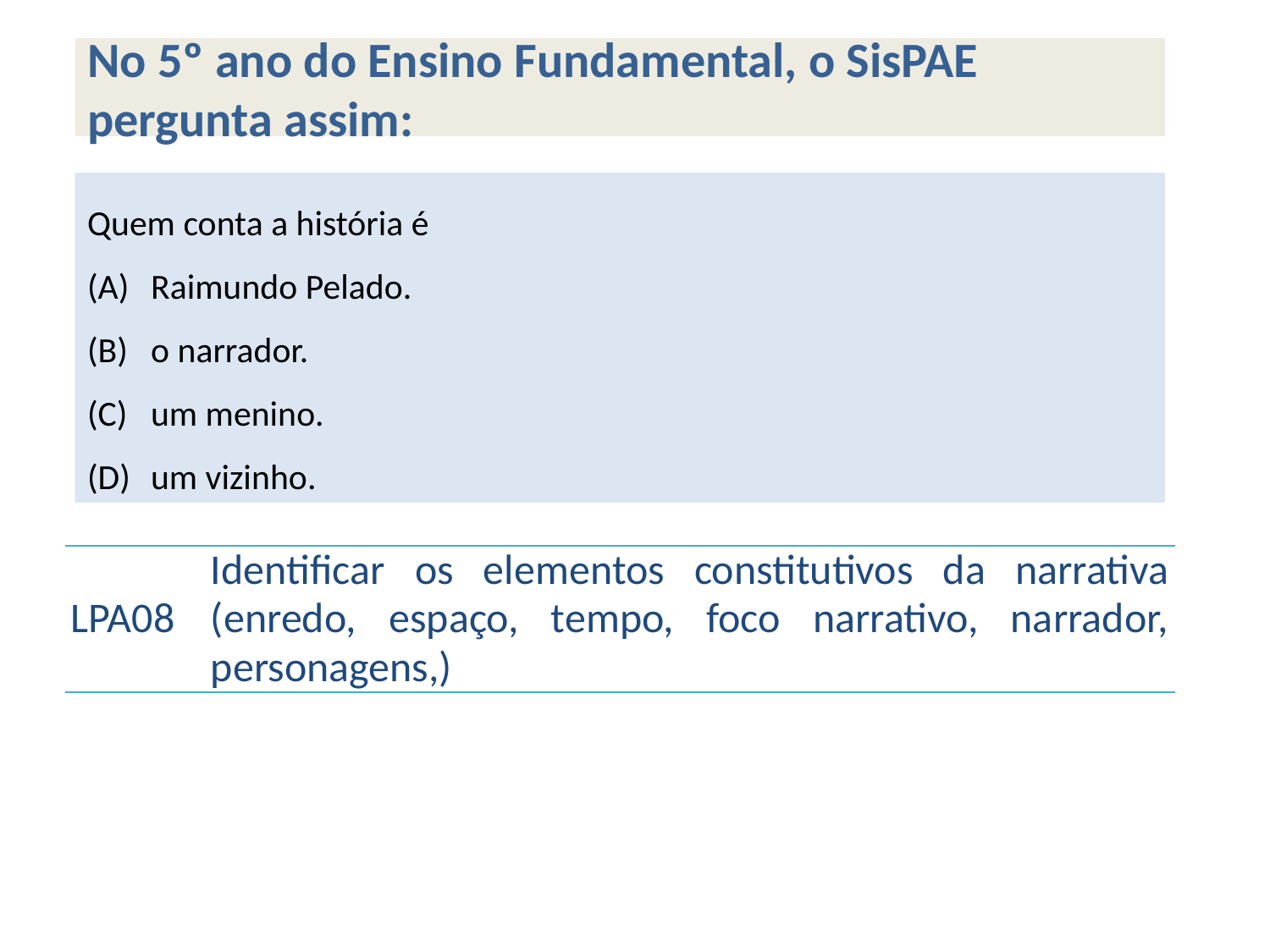

# No 5º ano do Ensino Fundamental, o SisPAE pergunta assim:
Quem conta a história é
Raimundo Pelado.
o narrador.
um menino.
um vizinho.
| LPA08 | Identificar os elementos constitutivos da narrativa (enredo, espaço, tempo, foco narrativo, narrador, personagens,) |
| --- | --- |